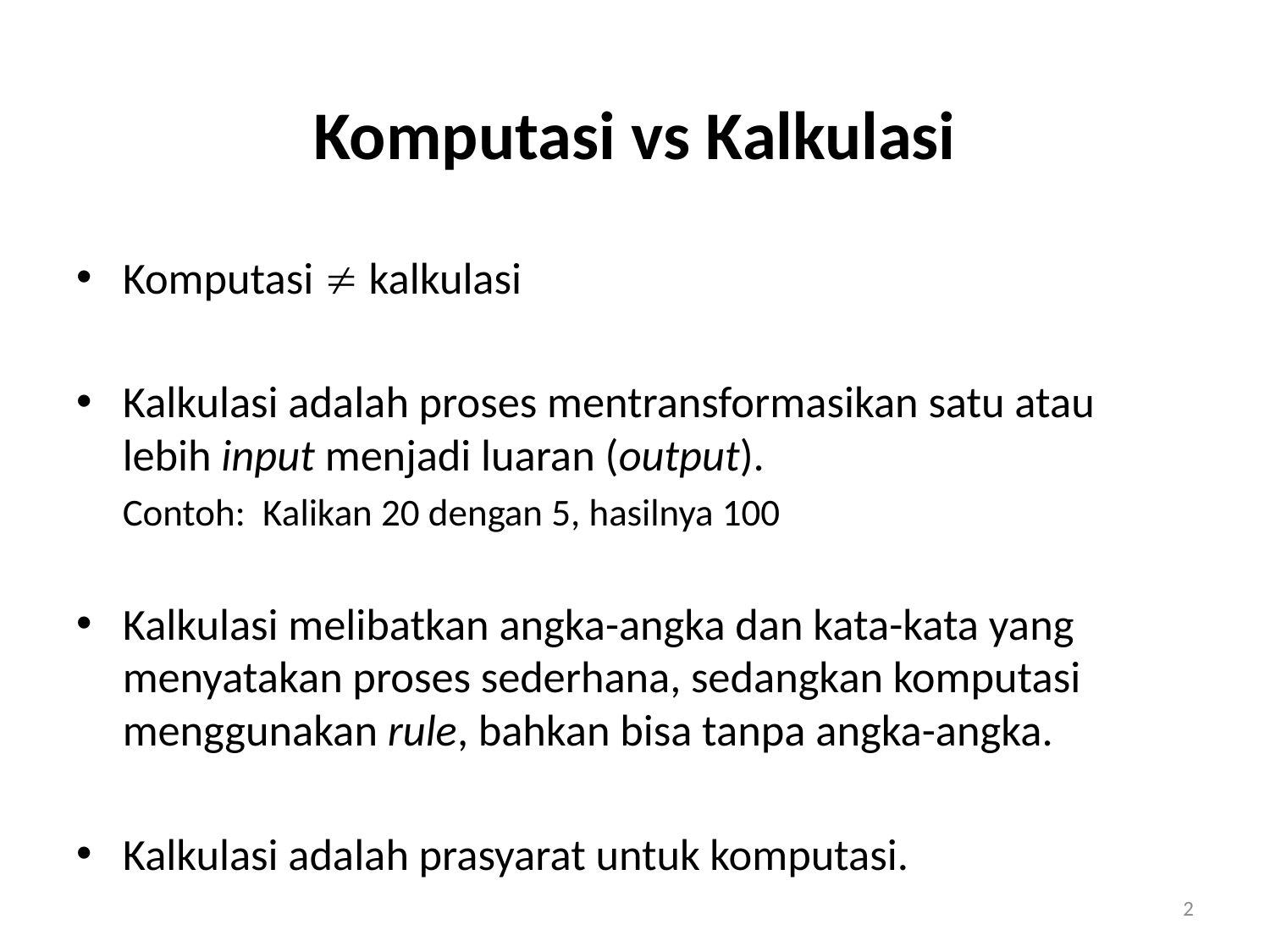

# Komputasi vs Kalkulasi
Komputasi ≠ kalkulasi

Kalkulasi adalah proses mentransformasikan satu atau lebih input menjadi luaran (output).
	Contoh:  Kalikan 20 dengan 5, hasilnya 100

Kalkulasi melibatkan angka-angka dan kata-kata yang menyatakan proses sederhana, sedangkan komputasi  menggunakan rule, bahkan bisa tanpa angka-angka.

Kalkulasi adalah prasyarat untuk komputasi.

2